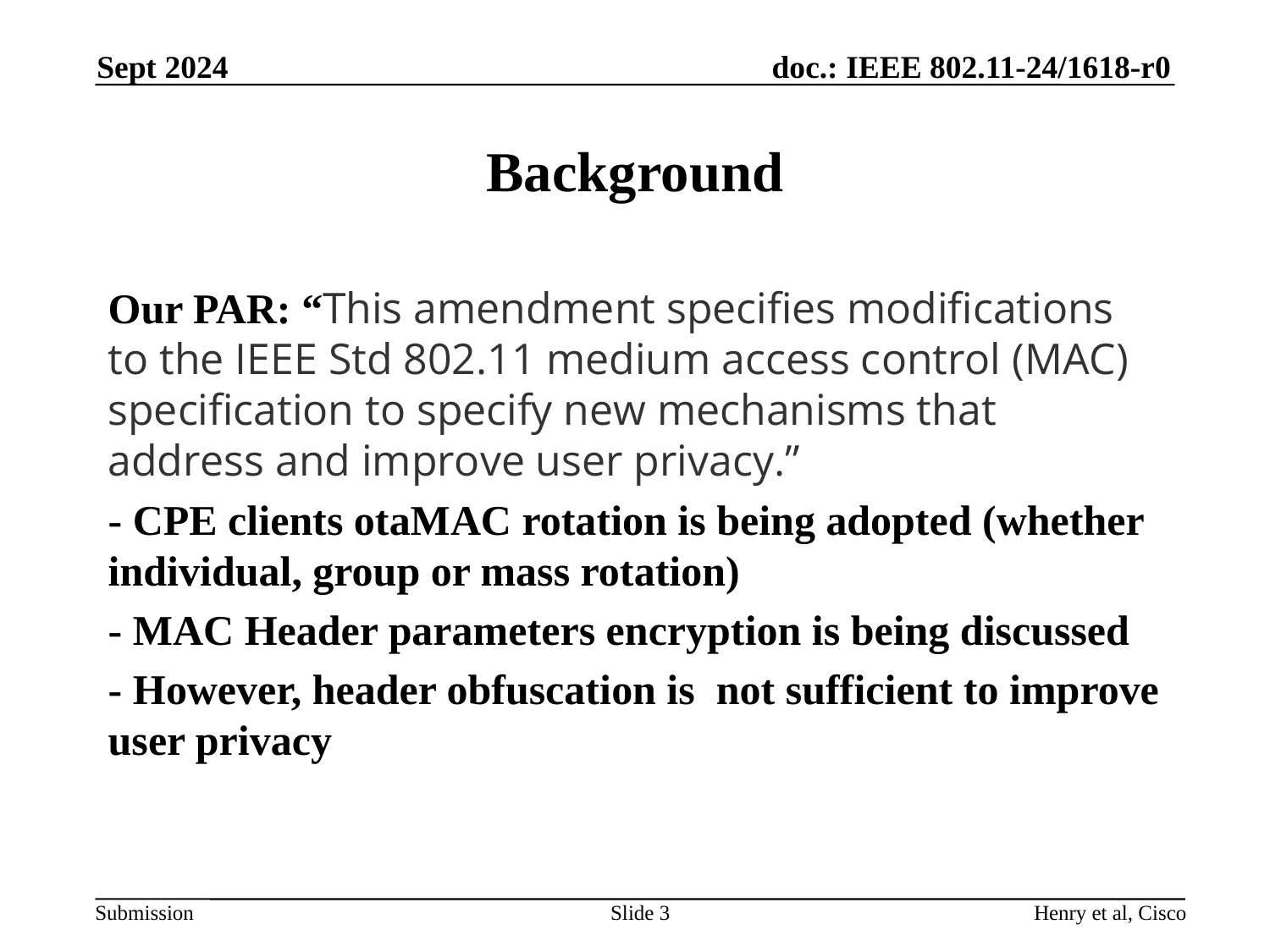

Sept 2024
# Background
Our PAR: “This amendment specifies modifications to the IEEE Std 802.11 medium access control (MAC) specification to specify new mechanisms that address and improve user privacy.”
- CPE clients otaMAC rotation is being adopted (whether individual, group or mass rotation)
- MAC Header parameters encryption is being discussed
- However, header obfuscation is  not sufficient to improve user privacy
Slide 3
Henry et al, Cisco